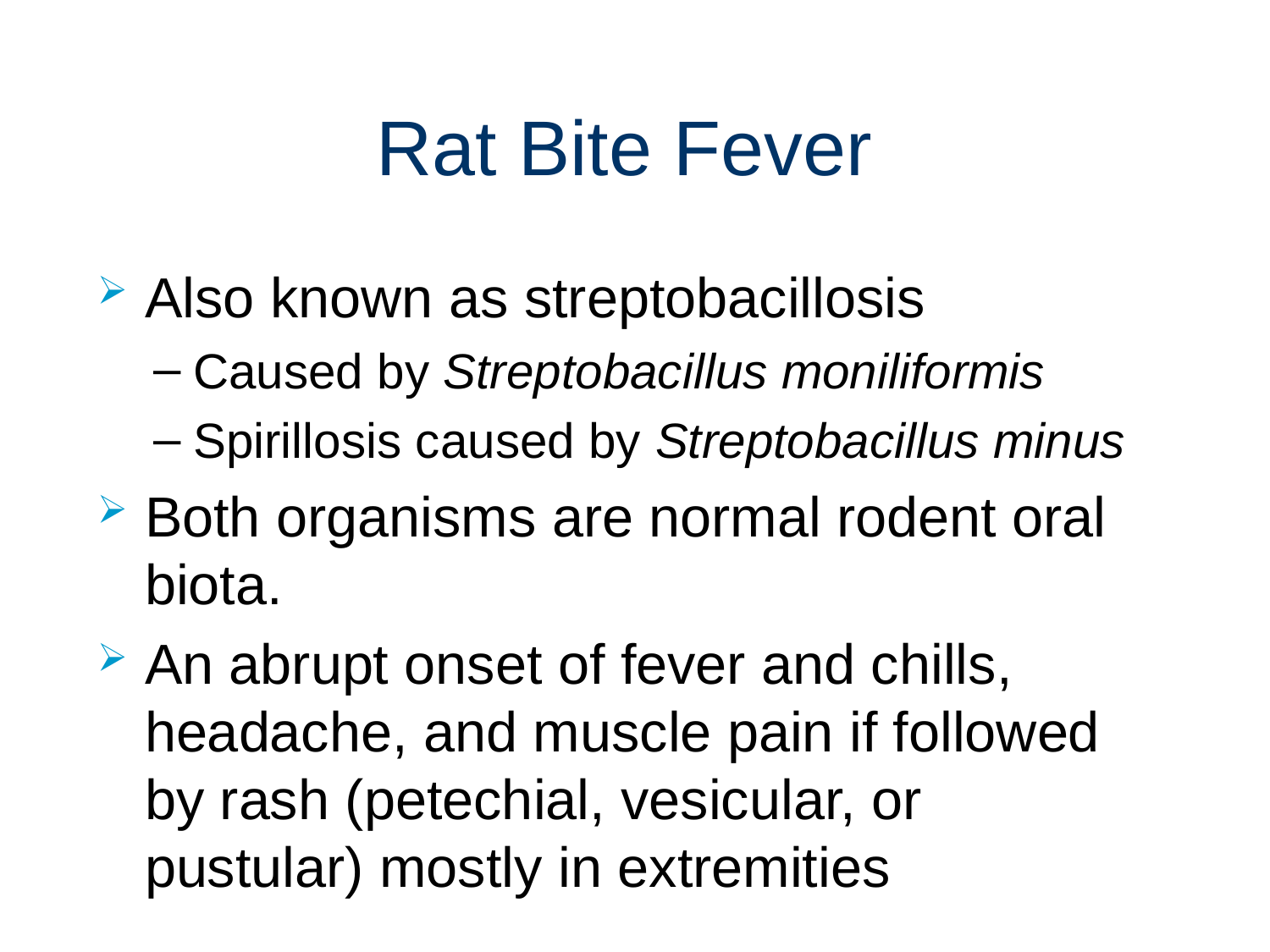

# Rat Bite Fever
Also known as streptobacillosis
Caused by Streptobacillus moniliformis
Spirillosis caused by Streptobacillus minus
Both organisms are normal rodent oral biota.
An abrupt onset of fever and chills, headache, and muscle pain if followed by rash (petechial, vesicular, or pustular) mostly in extremities